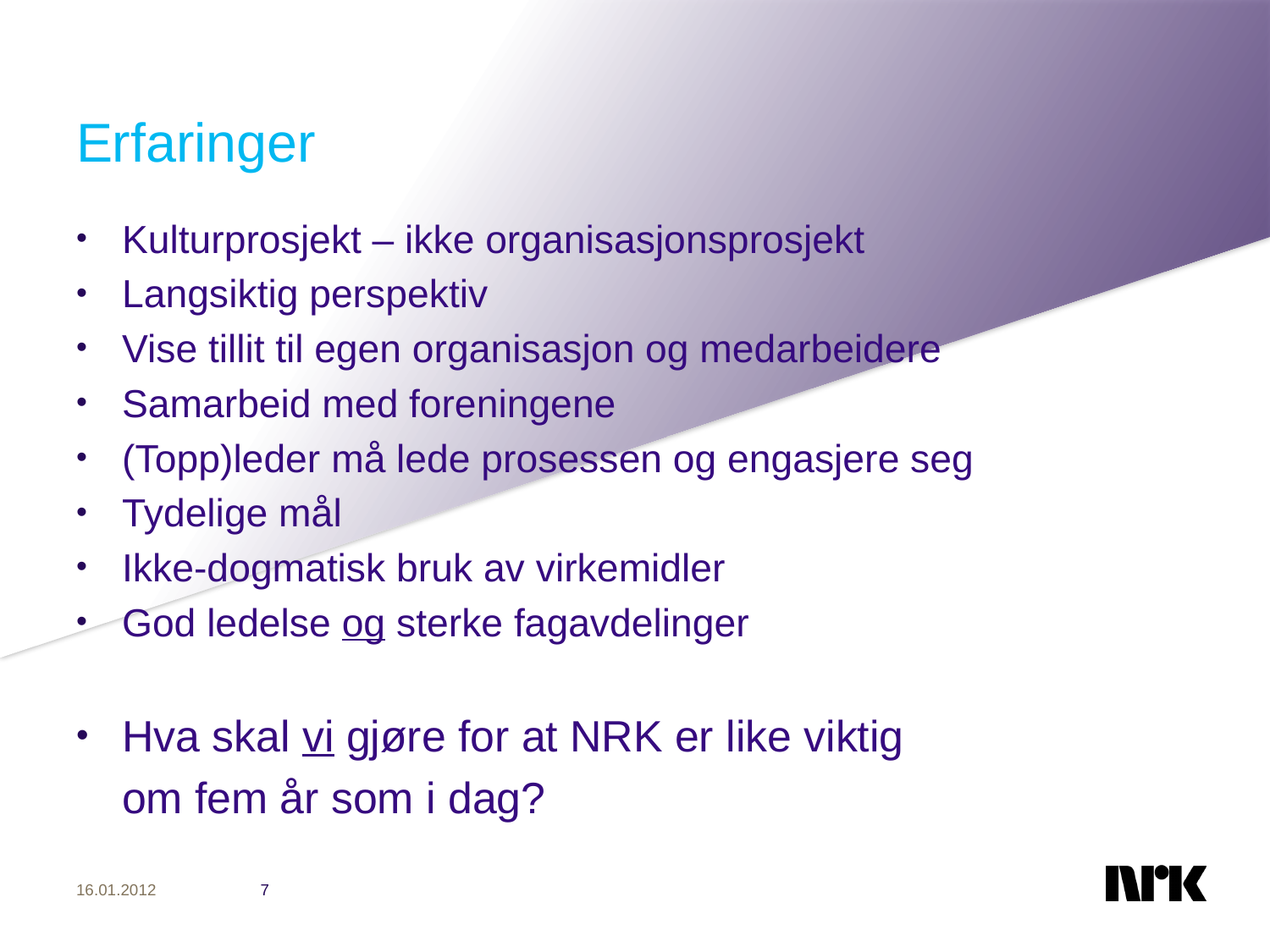

# Erfaringer
Kulturprosjekt – ikke organisasjonsprosjekt
Langsiktig perspektiv
Vise tillit til egen organisasjon og medarbeidere
Samarbeid med foreningene
(Topp)leder må lede prosessen og engasjere seg
Tydelige mål
Ikke-dogmatisk bruk av virkemidler
God ledelse og sterke fagavdelinger

Hva skal vi gjøre for at NRK er like viktig
	om fem år som i dag?

16.01.2012
7